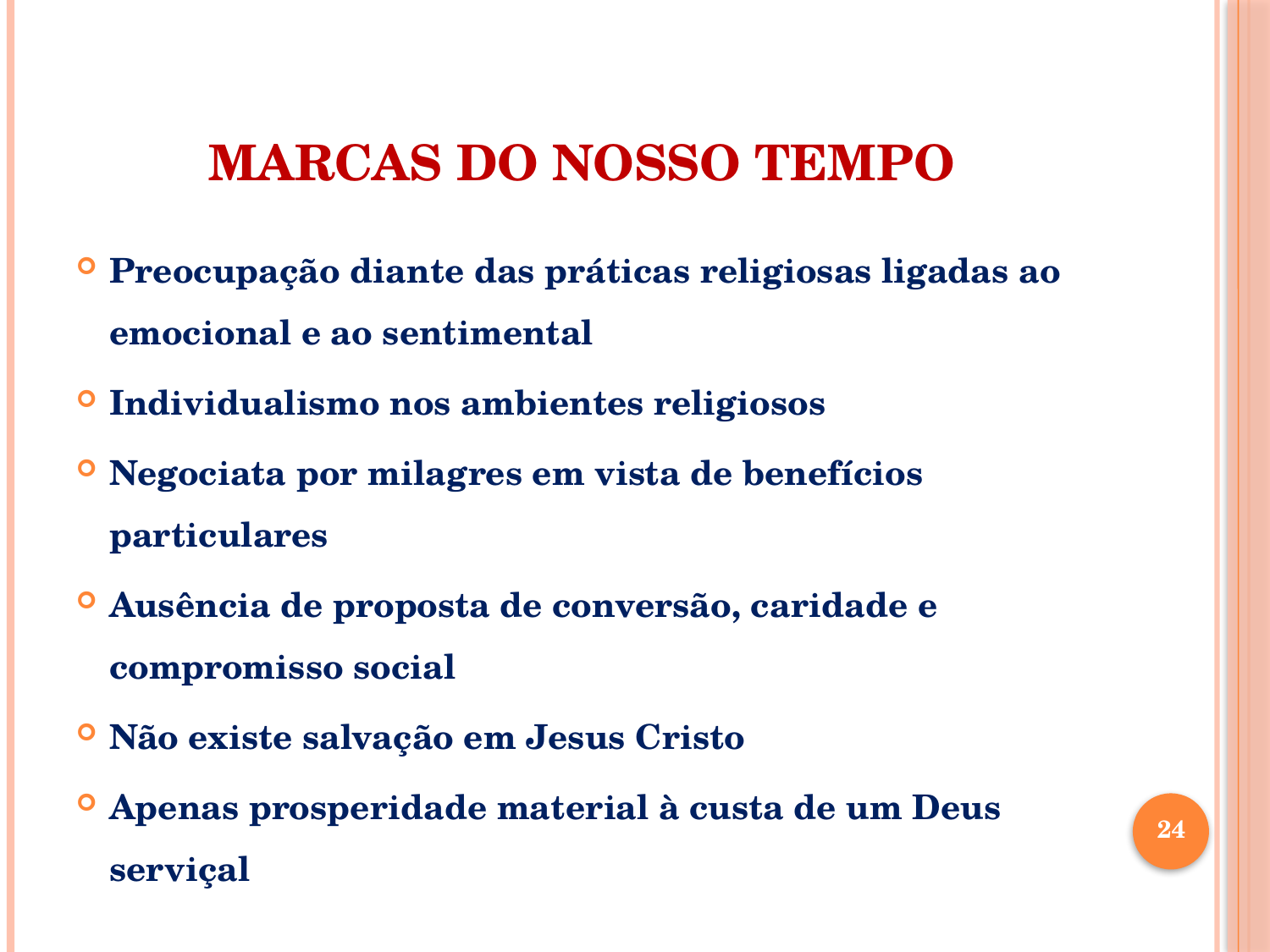

# MARCAS DO NOSSO TEMPO
Preocupação diante das práticas religiosas ligadas ao emocional e ao sentimental
Individualismo nos ambientes religiosos
Negociata por milagres em vista de benefícios particulares
Ausência de proposta de conversão, caridade e compromisso social
Não existe salvação em Jesus Cristo
Apenas prosperidade material à custa de um Deus serviçal
24